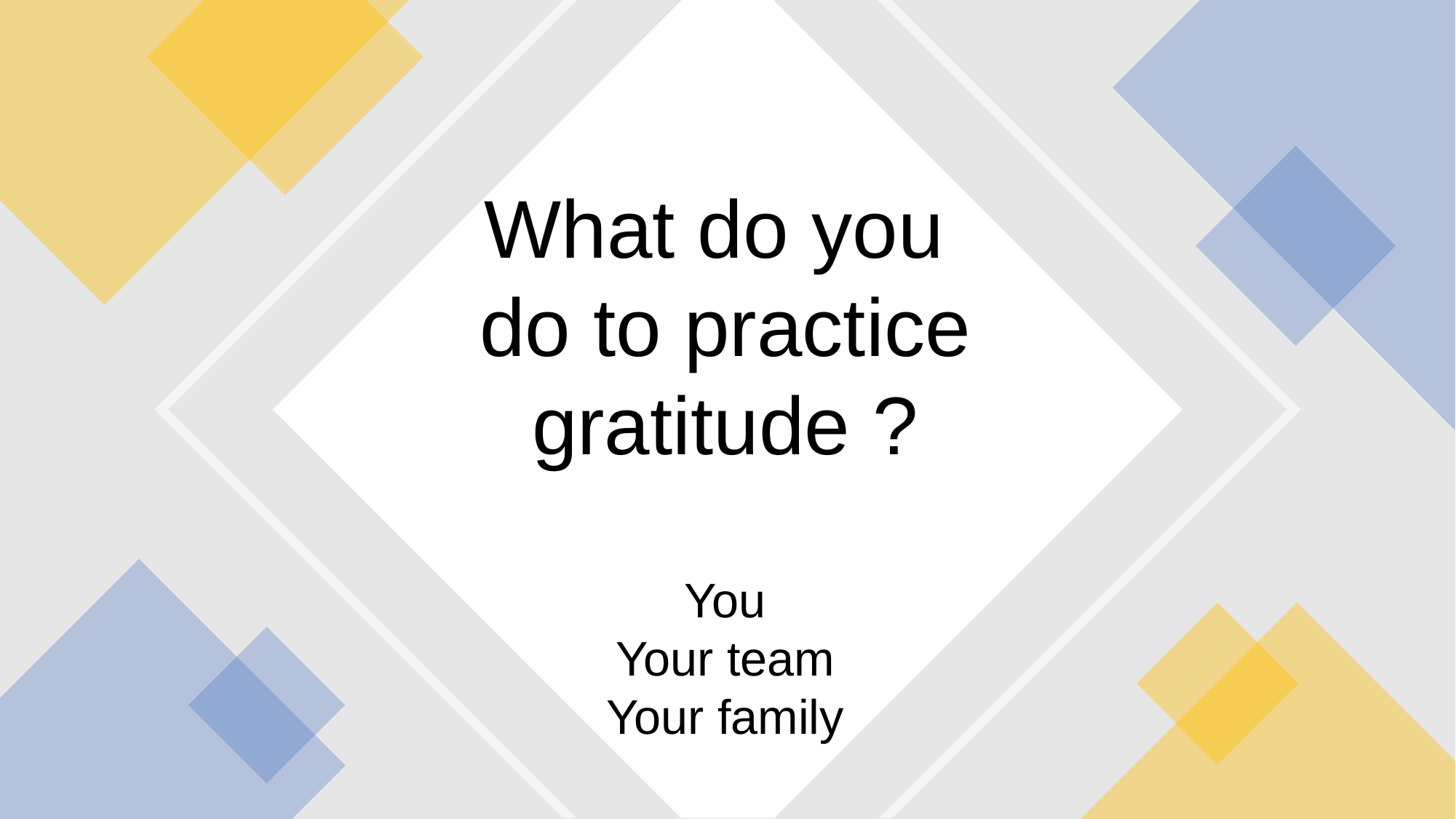

# What do you do to practice gratitude ? You Your team Your family